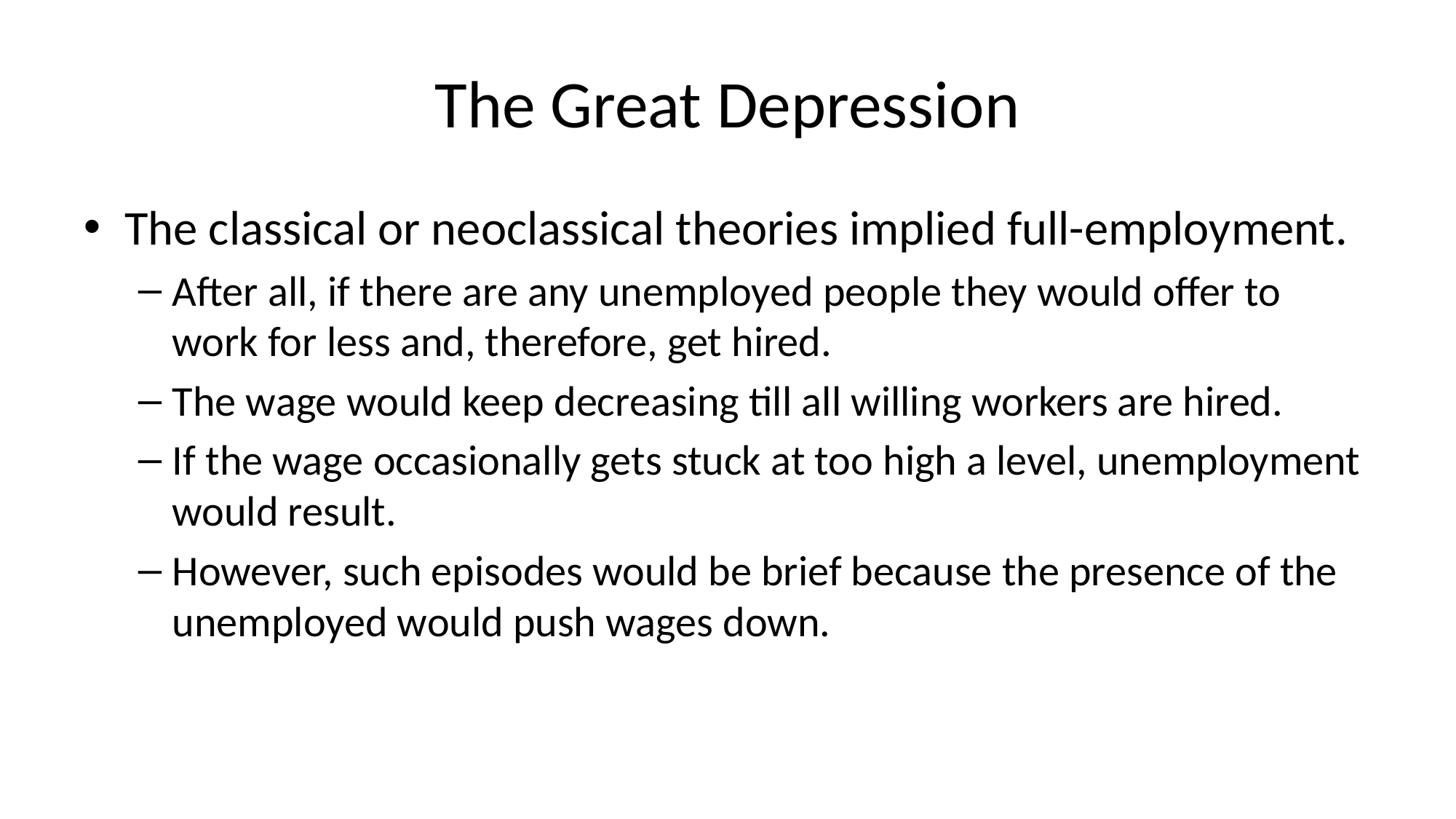

# The Great Depression
The classical or neoclassical theories implied full-employment.
After all, if there are any unemployed people they would offer to work for less and, therefore, get hired.
The wage would keep decreasing till all willing workers are hired.
If the wage occasionally gets stuck at too high a level, unemployment would result.
However, such episodes would be brief because the presence of the unemployed would push wages down.